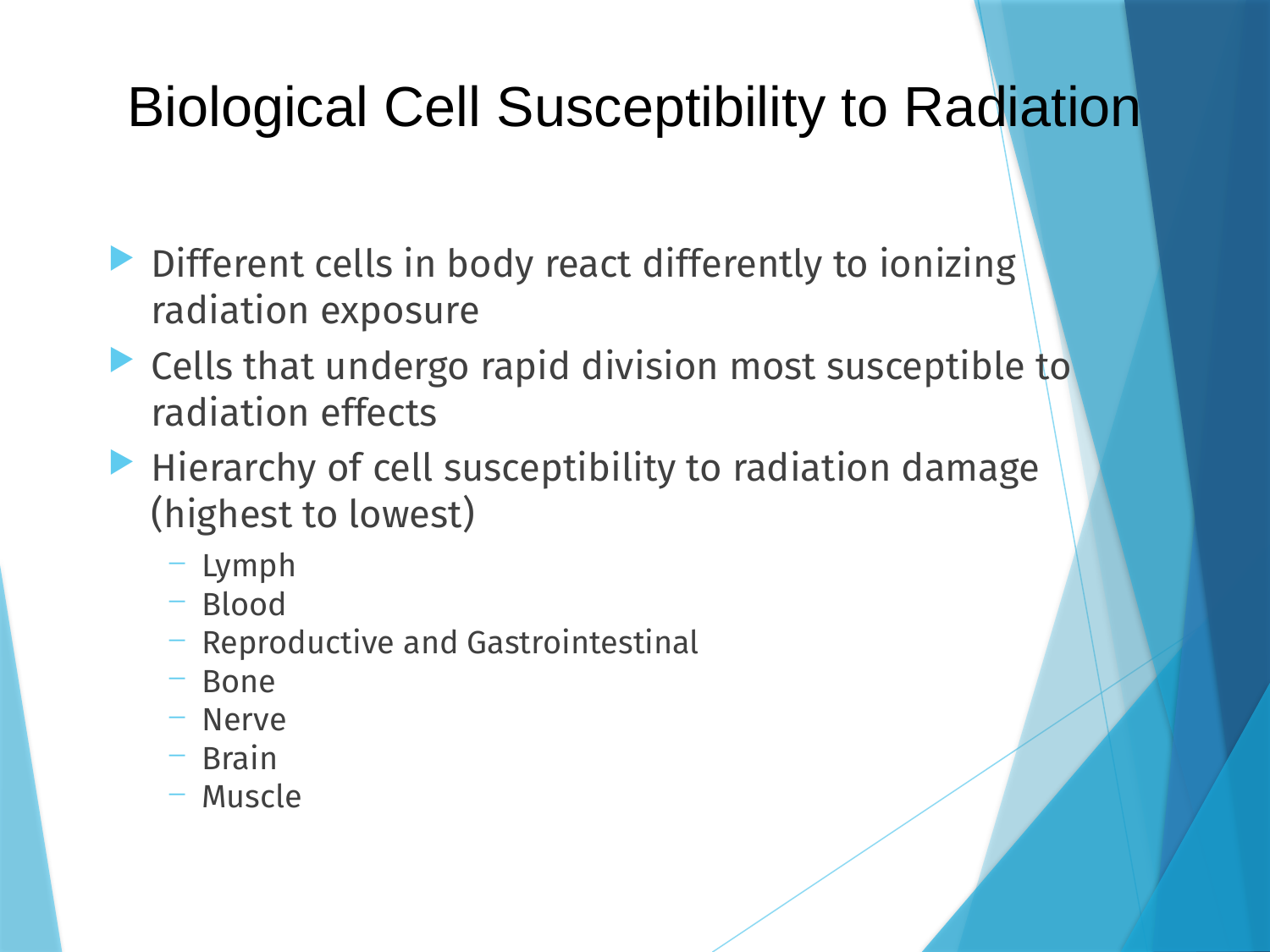

Biological Cell Susceptibility to Radiation
Different cells in body react differently to ionizing radiation exposure
Cells that undergo rapid division most susceptible to radiation effects
Hierarchy of cell susceptibility to radiation damage (highest to lowest)
Lymph
Blood
Reproductive and Gastrointestinal
Bone
Nerve
Brain
Muscle